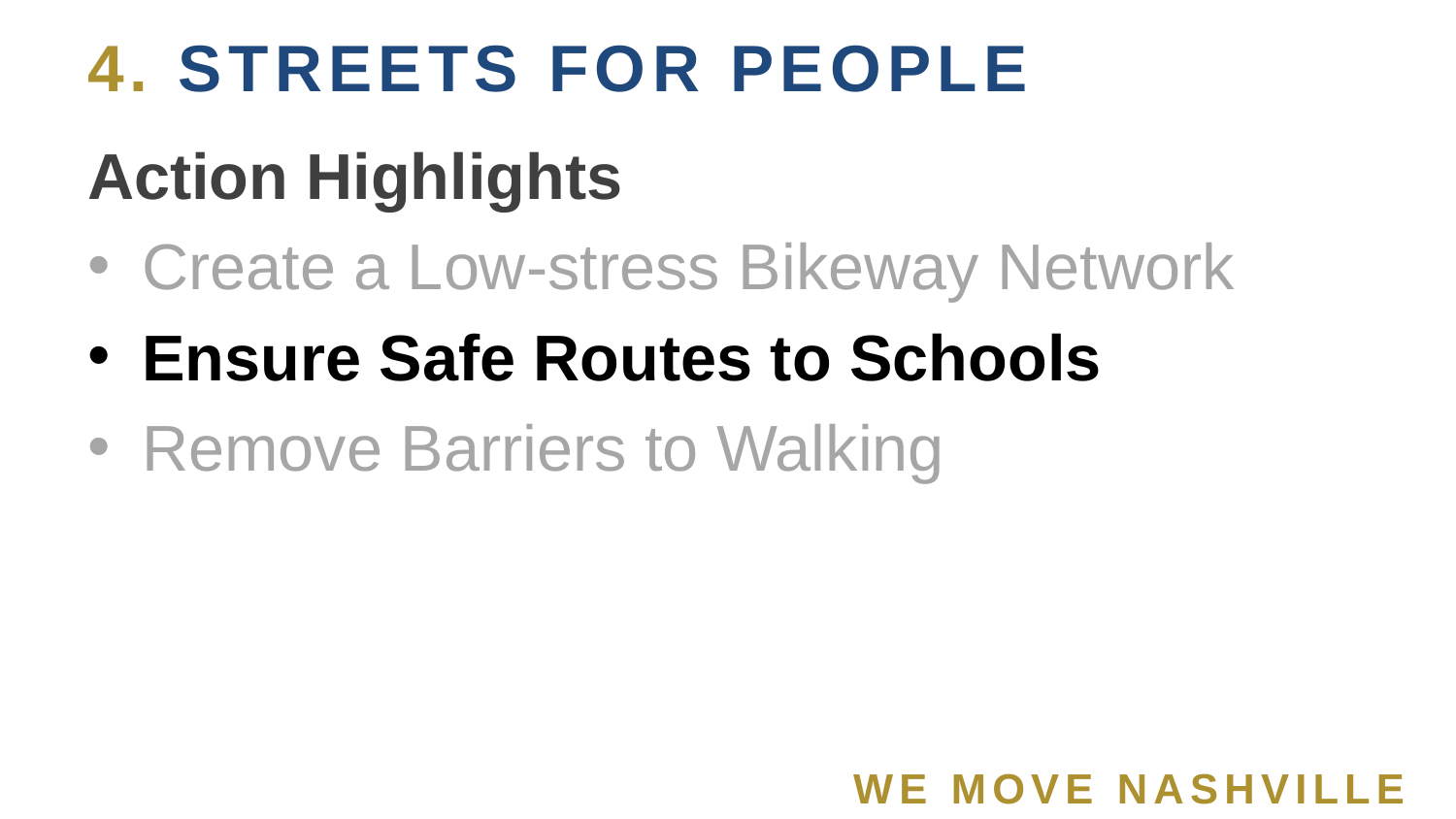

# 4. STREETS FOR PEOPLE
Action Highlights
Create a Low-stress Bikeway Network
Ensure Safe Routes to Schools
Remove Barriers to Walking